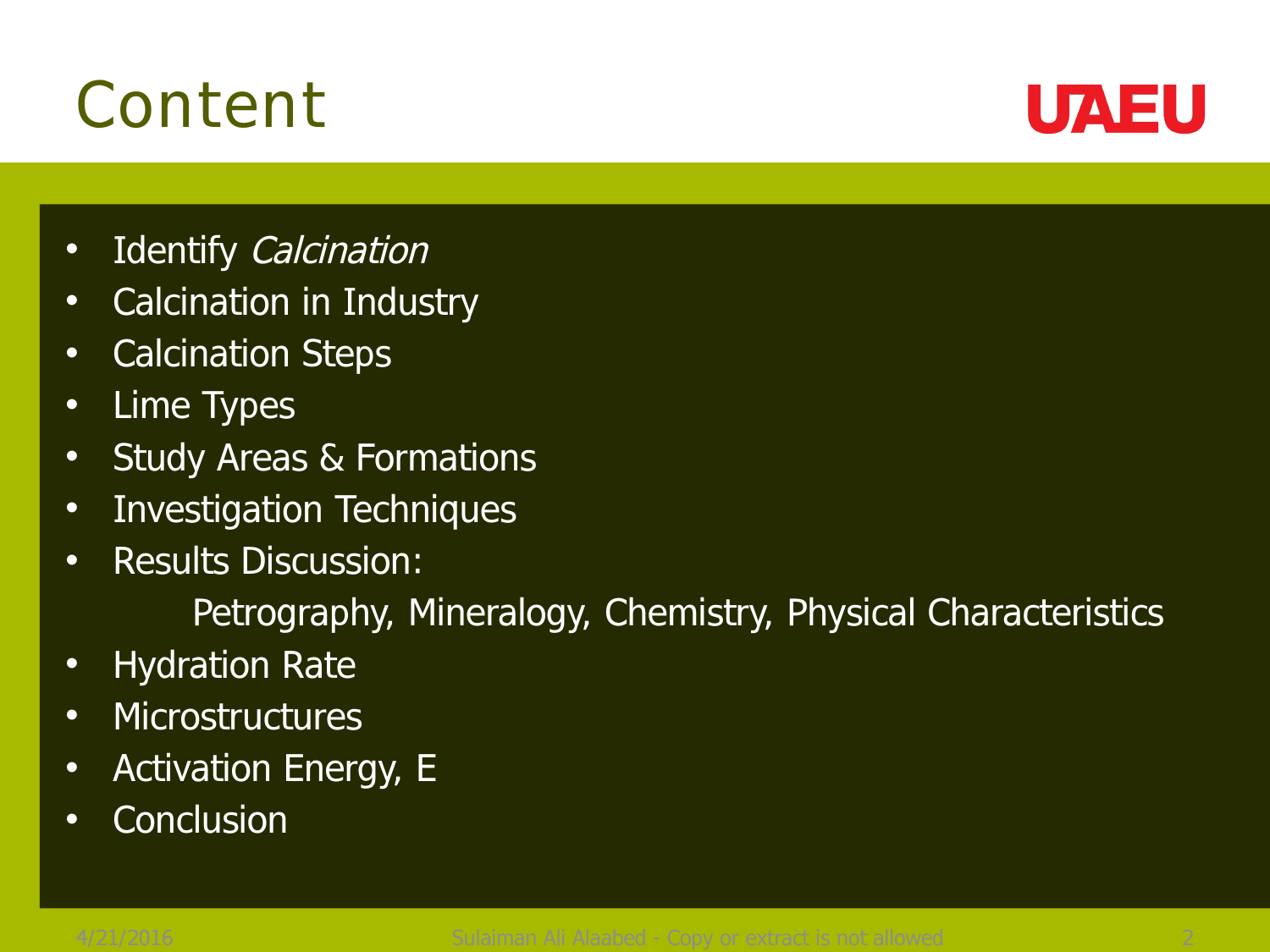

# Content

Identify Calcination
Calcination in Industry
Calcination Steps
Lime Types
Study Areas & Formations
Investigation Techniques
Results Discussion:
	Petrography, Mineralogy, Chemistry, Physical Characteristics
Hydration Rate
Microstructures
Activation Energy, E
Conclusion

4/21/2016
Sulaiman Ali Alaabed - Copy or extract is not allowed
2